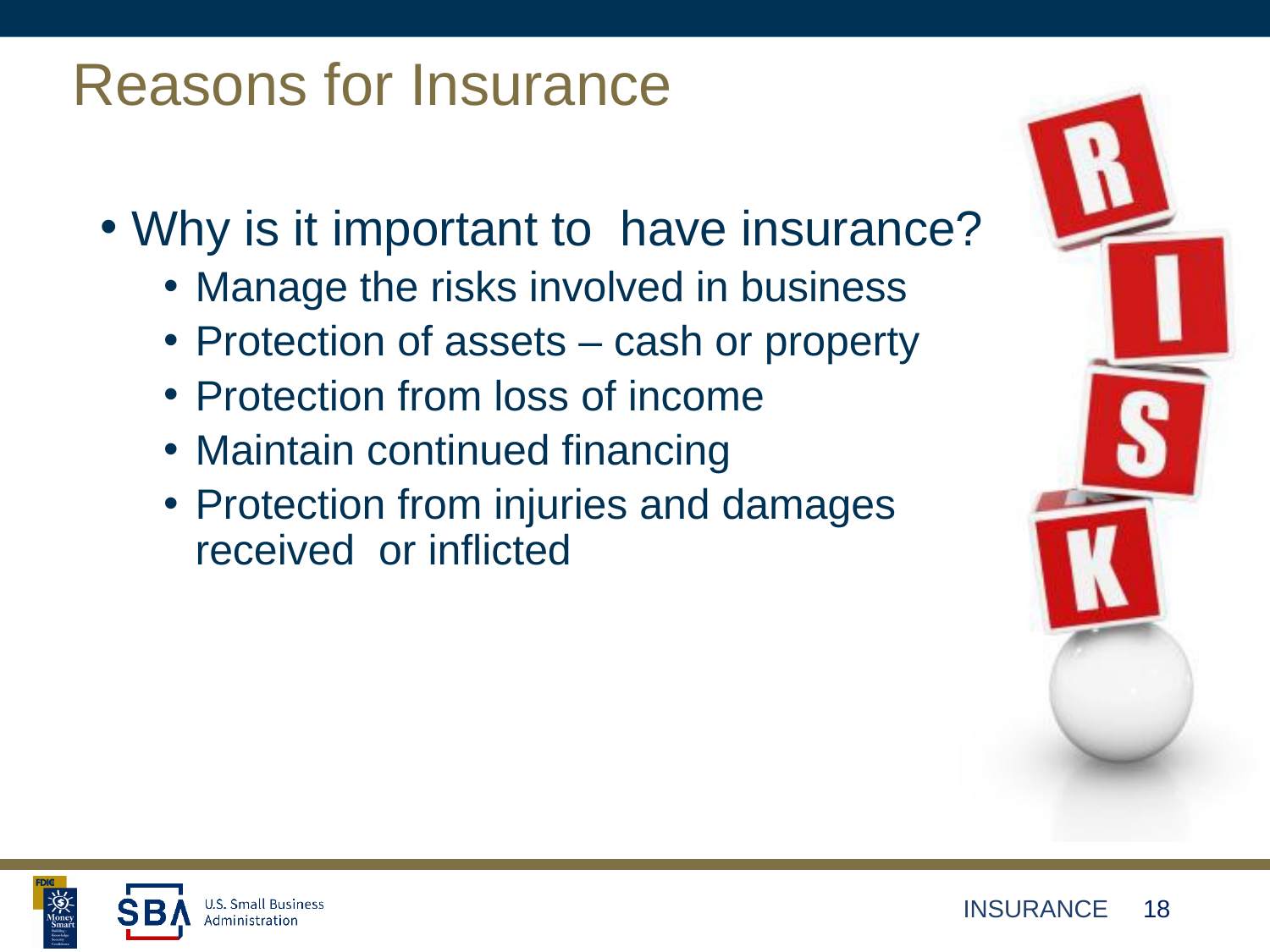

# Reasons for Insurance
Why is it important to  have insurance?
Manage the risks involved in business
Protection of assets – cash or property
Protection from loss of income
Maintain continued financing
Protection from injuries and damages received  or inflicted
INSURANCE
18